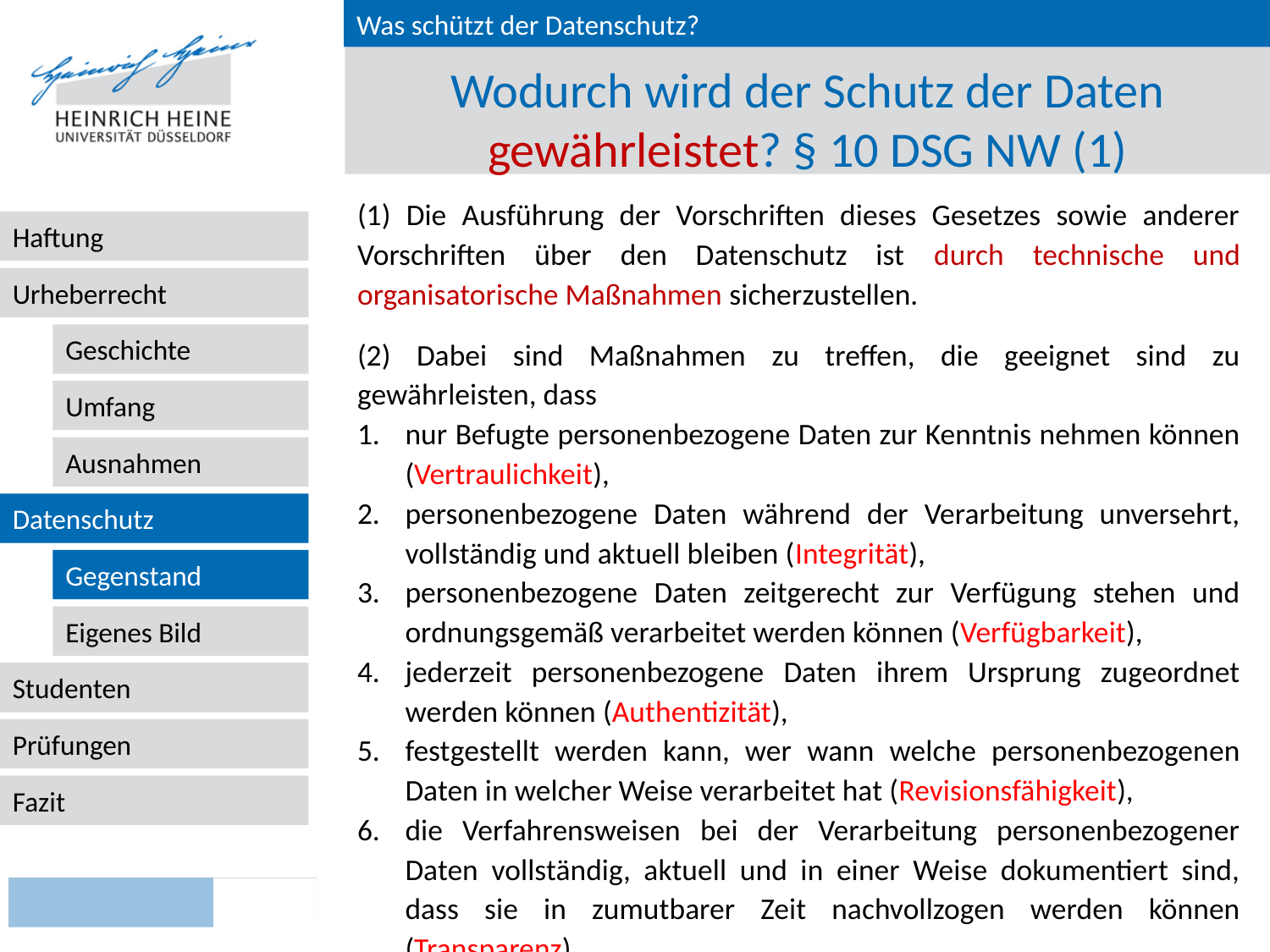

Was schützt der Datenschutz?
# Wodurch wird der Schutz der Daten gewährleistet? § 10 DSG NW (1)
(1) Die Ausführung der Vorschriften dieses Gesetzes sowie anderer Vorschriften über den Datenschutz ist durch technische und organisatorische Maßnahmen sicherzustellen.
(2) Dabei sind Maßnahmen zu treffen, die geeignet sind zu gewährleisten, dass
nur Befugte personenbezogene Daten zur Kenntnis nehmen können (Vertraulichkeit),
personenbezogene Daten während der Verarbeitung unversehrt, vollständig und aktuell bleiben (Integrität),
personenbezogene Daten zeitgerecht zur Verfügung stehen und ordnungsgemäß verarbeitet werden können (Verfügbarkeit),
jederzeit personenbezogene Daten ihrem Ursprung zugeordnet werden können (Authentizität),
festgestellt werden kann, wer wann welche personenbezogenen Daten in welcher Weise verarbeitet hat (Revisionsfähigkeit),
die Verfahrensweisen bei der Verarbeitung personenbezogener Daten vollständig, aktuell und in einer Weise dokumentiert sind, dass sie in zumutbarer Zeit nachvollzogen werden können (Transparenz).
Datenschutz
Gegenstand